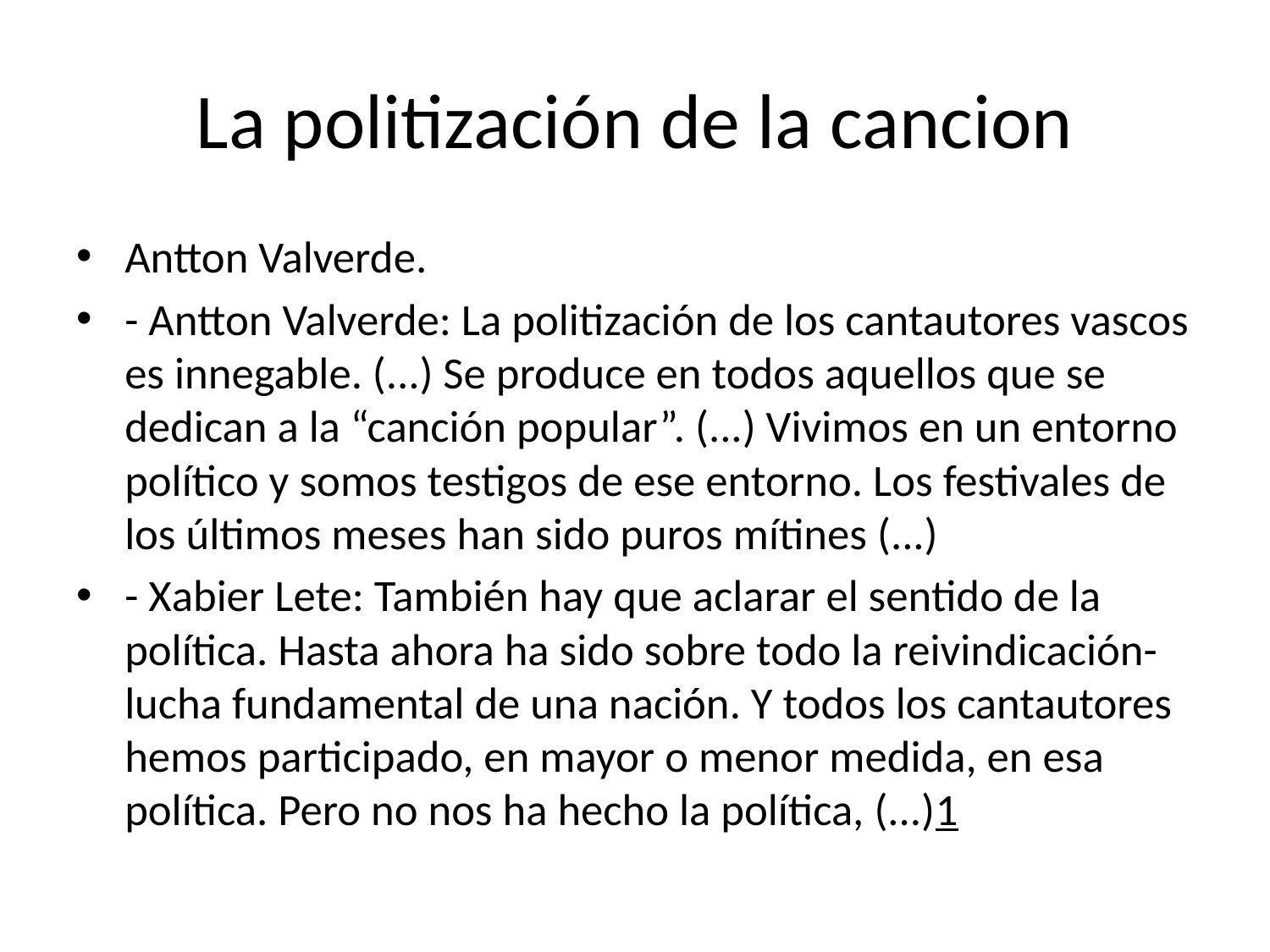

# La politización de la cancion
Antton Valverde.
- Antton Valverde: La politización de los cantautores vascos es innegable. (...) Se produce en todos aquellos que se dedican a la “canción popular”. (...) Vivimos en un entorno político y somos testigos de ese entorno. Los festivales de los últimos meses han sido puros mítines (...)
- Xabier Lete: También hay que aclarar el sentido de la política. Hasta ahora ha sido sobre todo la reivindicación-lucha fundamental de una nación. Y todos los cantautores hemos participado, en mayor o menor medida, en esa política. Pero no nos ha hecho la política, (...)1